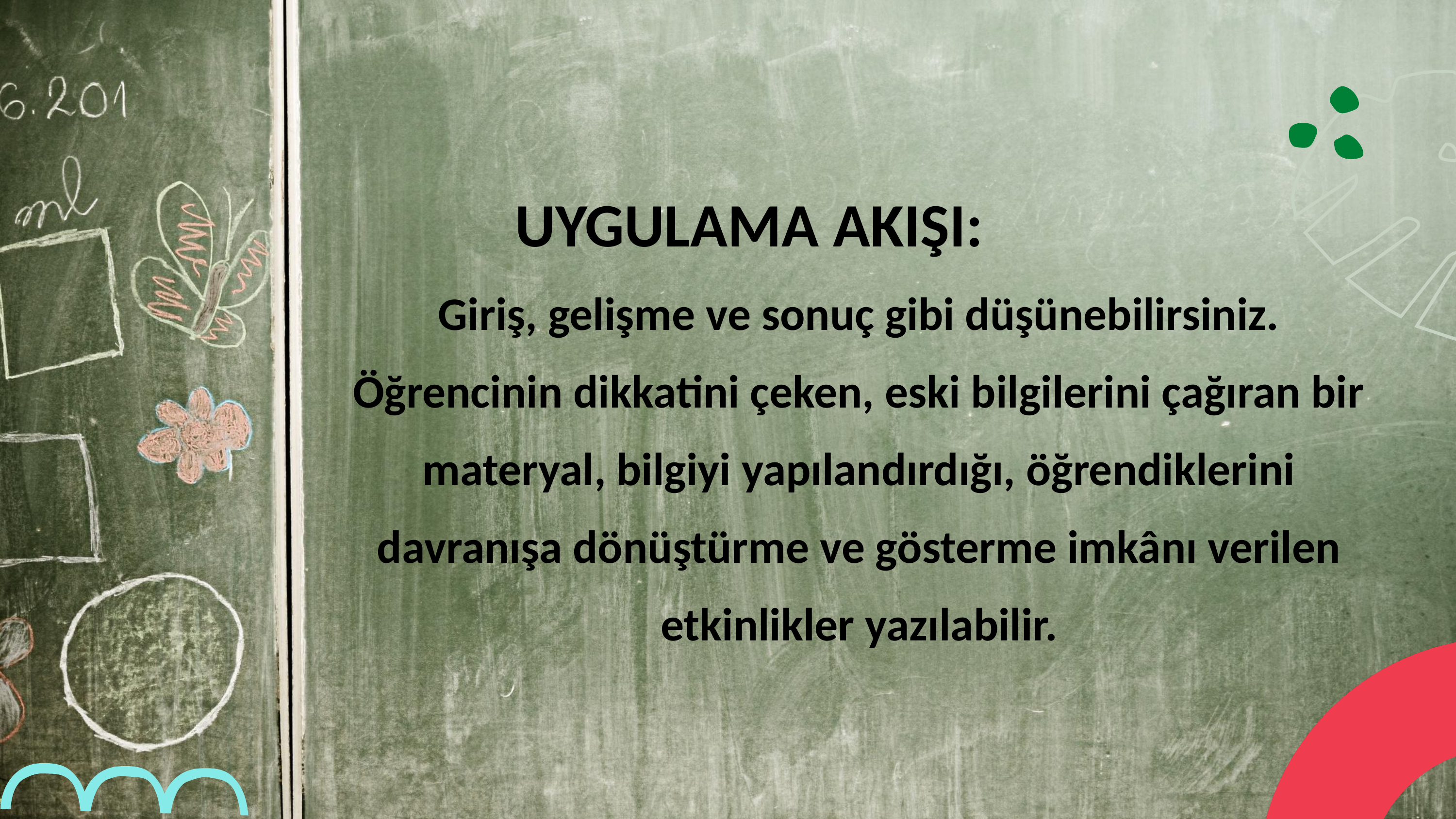

UYGULAMA AKIŞI:
Giriş, gelişme ve sonuç gibi düşünebilirsiniz. Öğrencinin dikkatini çeken, eski bilgilerini çağıran bir materyal, bilgiyi yapılandırdığı, öğrendiklerini davranışa dönüştürme ve gösterme imkânı verilen etkinlikler yazılabilir.